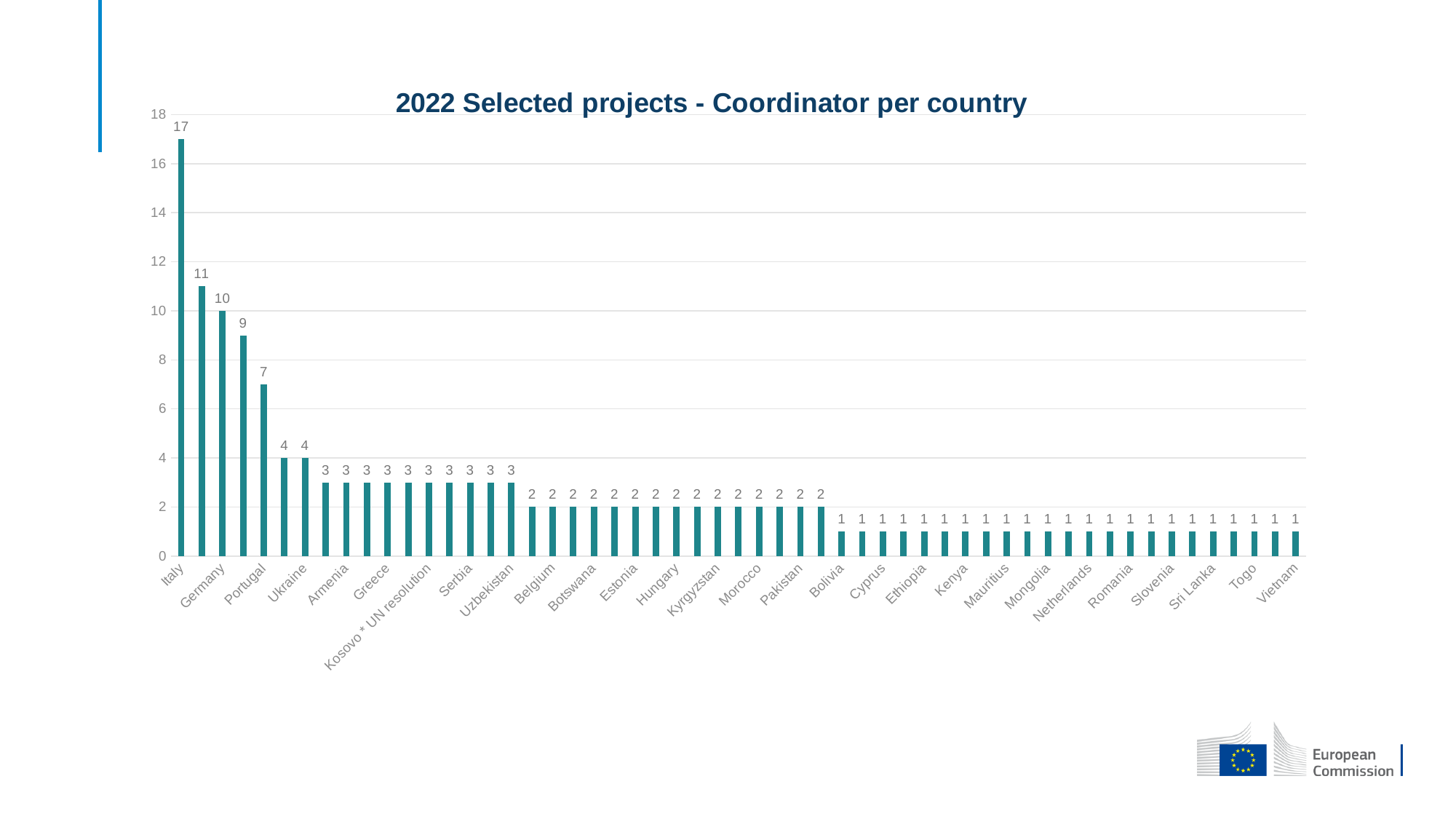

### Chart: 2022 Selected projects - Coordinator per country

| Category | Count of Proposal Call Id |
|---|---|
| Italy | 17.0 |
| Finland | 11.0 |
| Germany | 10.0 |
| Spain | 9.0 |
| Portugal | 7.0 |
| France | 4.0 |
| Ukraine | 4.0 |
| Albania | 3.0 |
| Armenia | 3.0 |
| Azerbaijan | 3.0 |
| Greece | 3.0 |
| India | 3.0 |
| Kosovo * UN resolution | 3.0 |
| Malaysia | 3.0 |
| Serbia | 3.0 |
| Sweden | 3.0 |
| Uzbekistan | 3.0 |
| Austria | 2.0 |
| Belgium | 2.0 |
| Bosnia and Herzegovina | 2.0 |
| Botswana | 2.0 |
| Colombia | 2.0 |
| Estonia | 2.0 |
| Georgia | 2.0 |
| Hungary | 2.0 |
| Jordan | 2.0 |
| Kyrgyzstan | 2.0 |
| Montenegro | 2.0 |
| Morocco | 2.0 |
| Norway | 2.0 |
| Pakistan | 2.0 |
| Tunisia | 2.0 |
| Bolivia | 1.0 |
| Bulgaria | 1.0 |
| Cyprus | 1.0 |
| Czechia | 1.0 |
| Ethiopia | 1.0 |
| Indonesia | 1.0 |
| Kenya | 1.0 |
| Latvia | 1.0 |
| Mauritius | 1.0 |
| Moldova (Republic of) | 1.0 |
| Mongolia | 1.0 |
| Nepal | 1.0 |
| Netherlands | 1.0 |
| Palestine | 1.0 |
| Romania | 1.0 |
| Slovakia | 1.0 |
| Slovenia | 1.0 |
| South Africa | 1.0 |
| Sri Lanka | 1.0 |
| Thailand | 1.0 |
| Togo | 1.0 |
| Uganda | 1.0 |
| Vietnam | 1.0 |